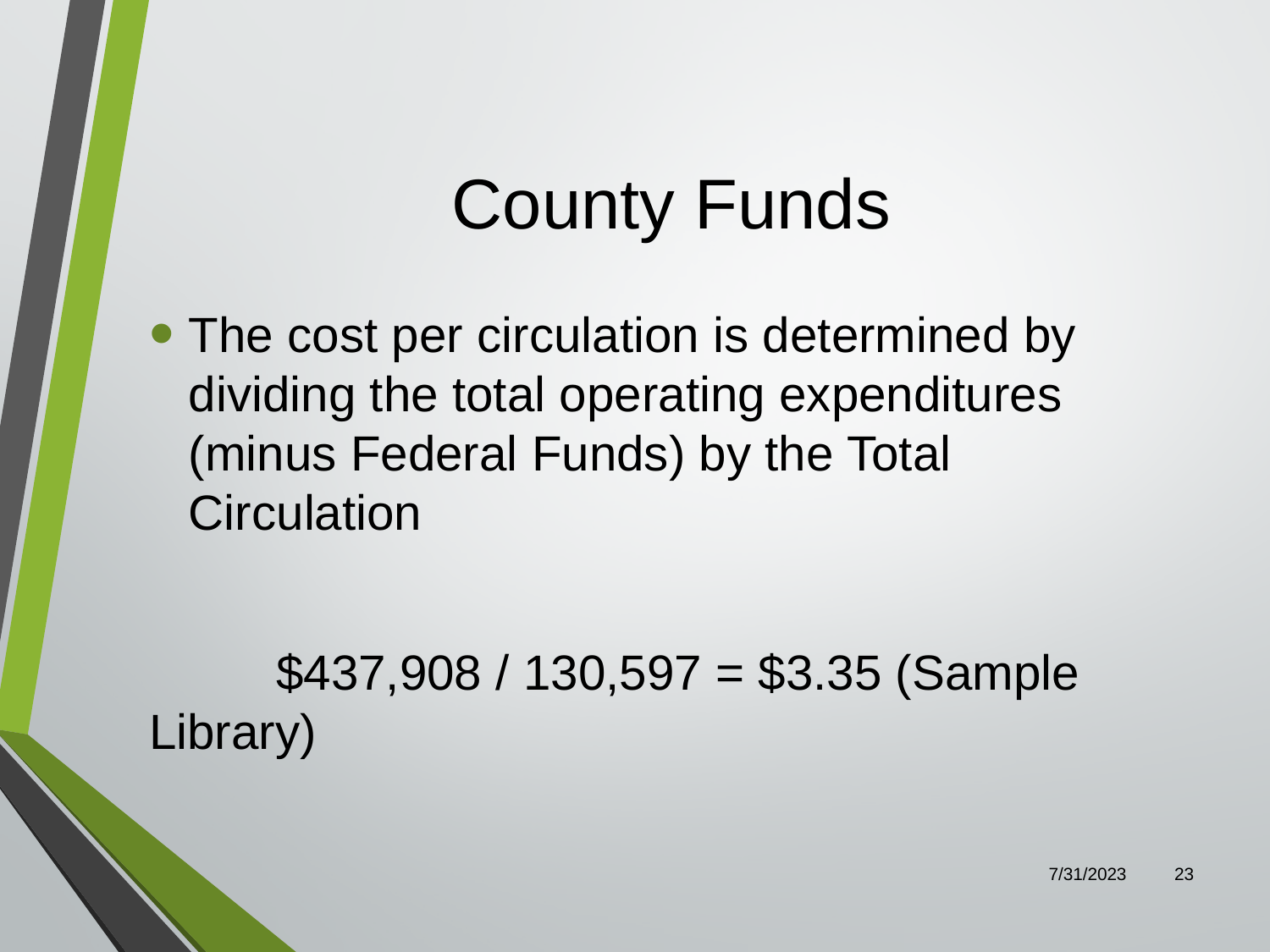

# County Funds
The cost per circulation is determined by dividing the total operating expenditures (minus Federal Funds) by the Total Circulation

	$437,908 / 130,597 = $3.35 (Sample Library)

7/31/2023
23